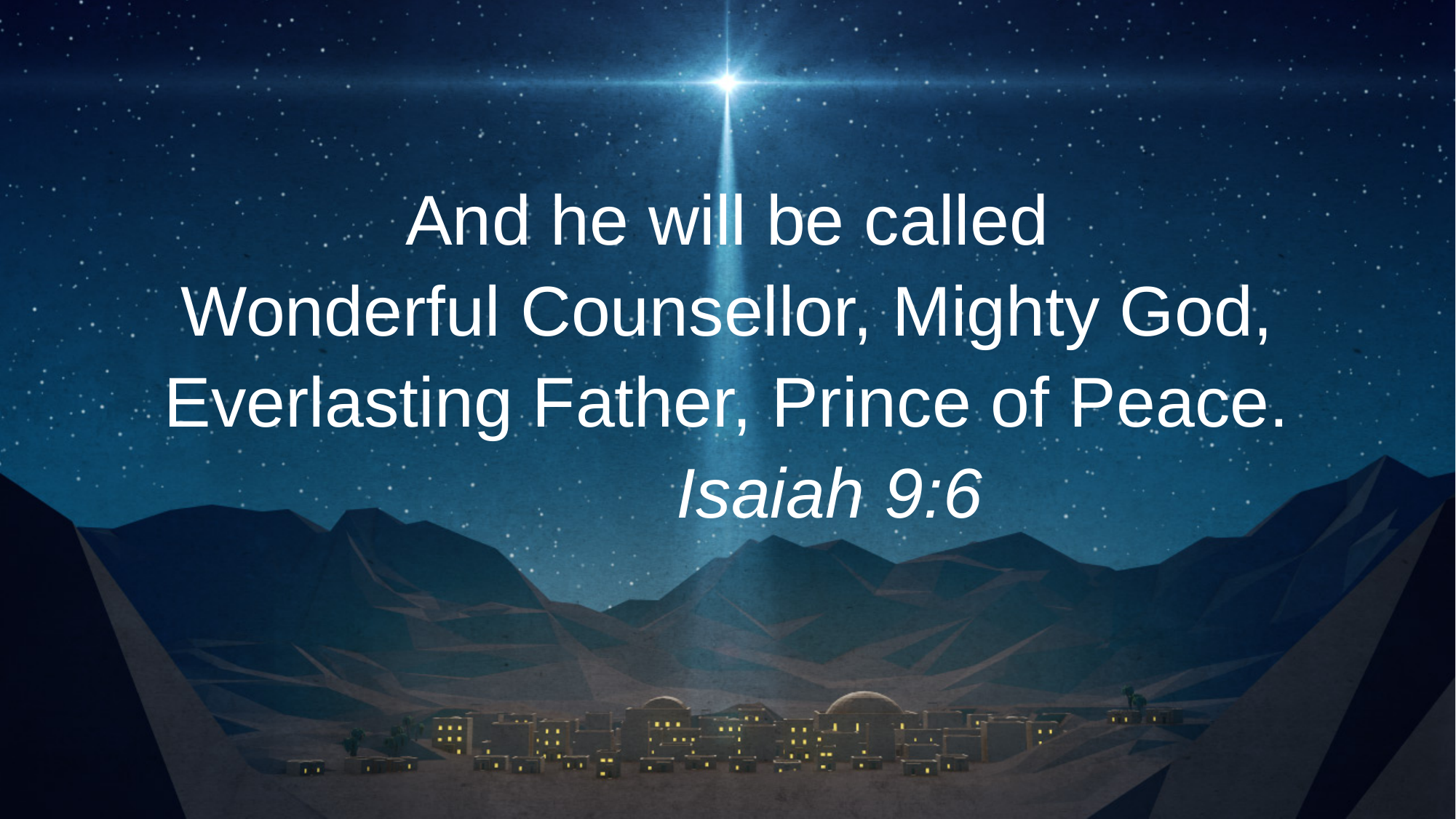

And he will be called
Wonderful Counsellor, Mighty God,
Everlasting Father, Prince of Peace.
								     Isaiah 9:6